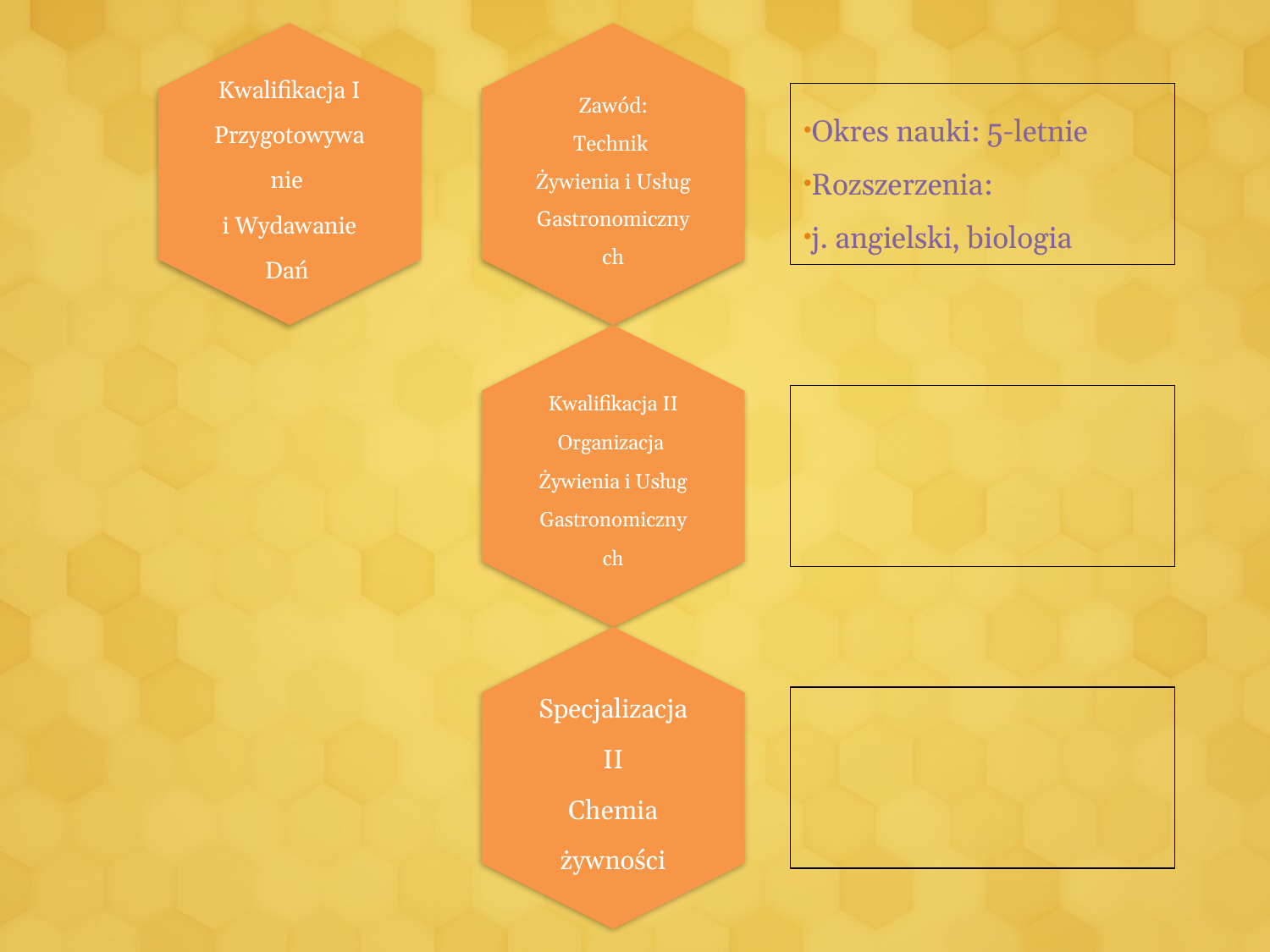

Zawód:
Technik
Żywienia i Usług Gastronomicznych
Kwalifikacja I
Okres nauki: 5-letnie
Kwalifikacja II
Organizacja
Żywienia i Usług Gastronomicznych
Specjalizacja I
Specjalizacja II
Chemia żywności
Rozszerzenia:
j. angielski, biologia